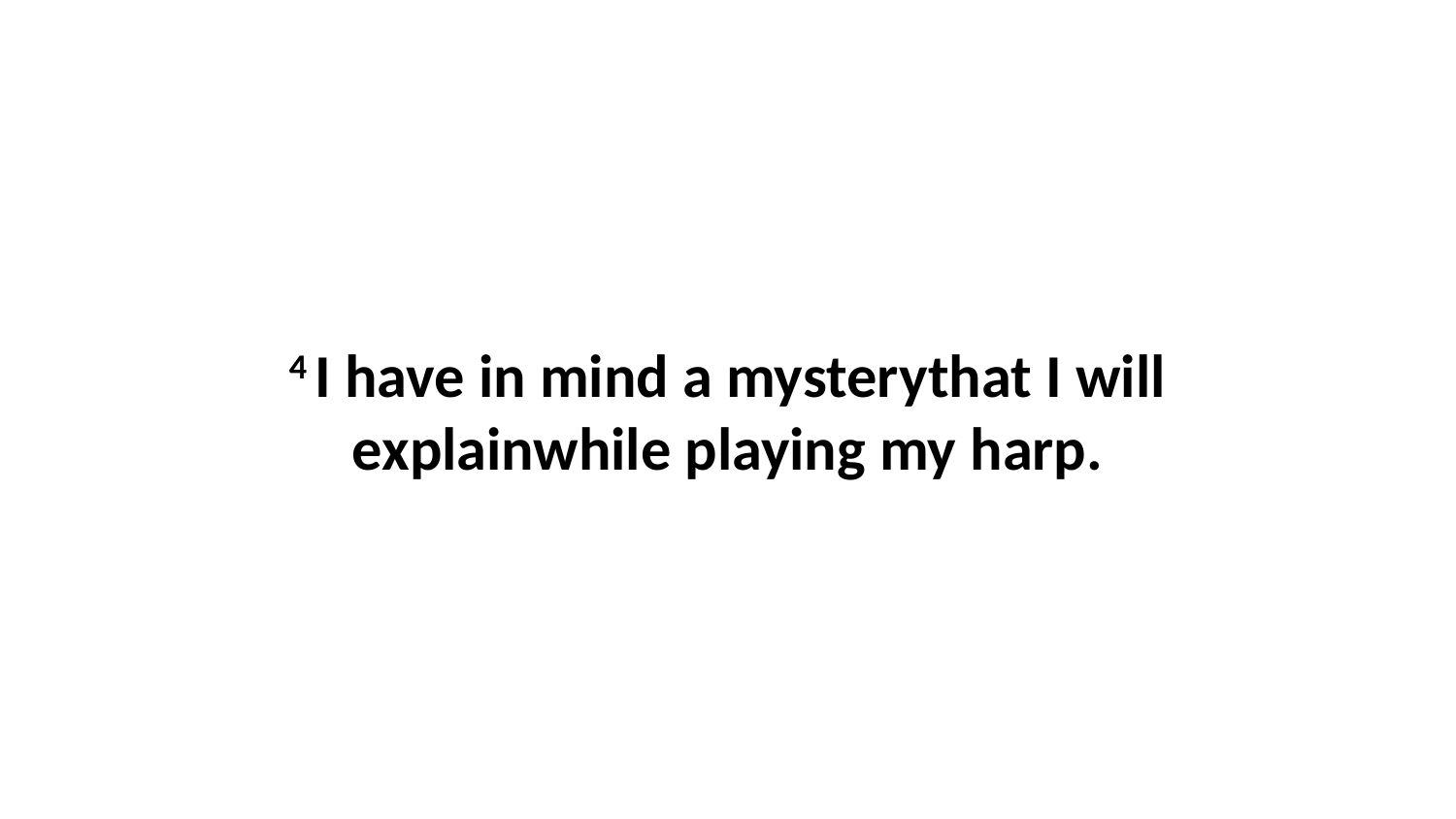

4 I have in mind a mysterythat I will explainwhile playing my harp.